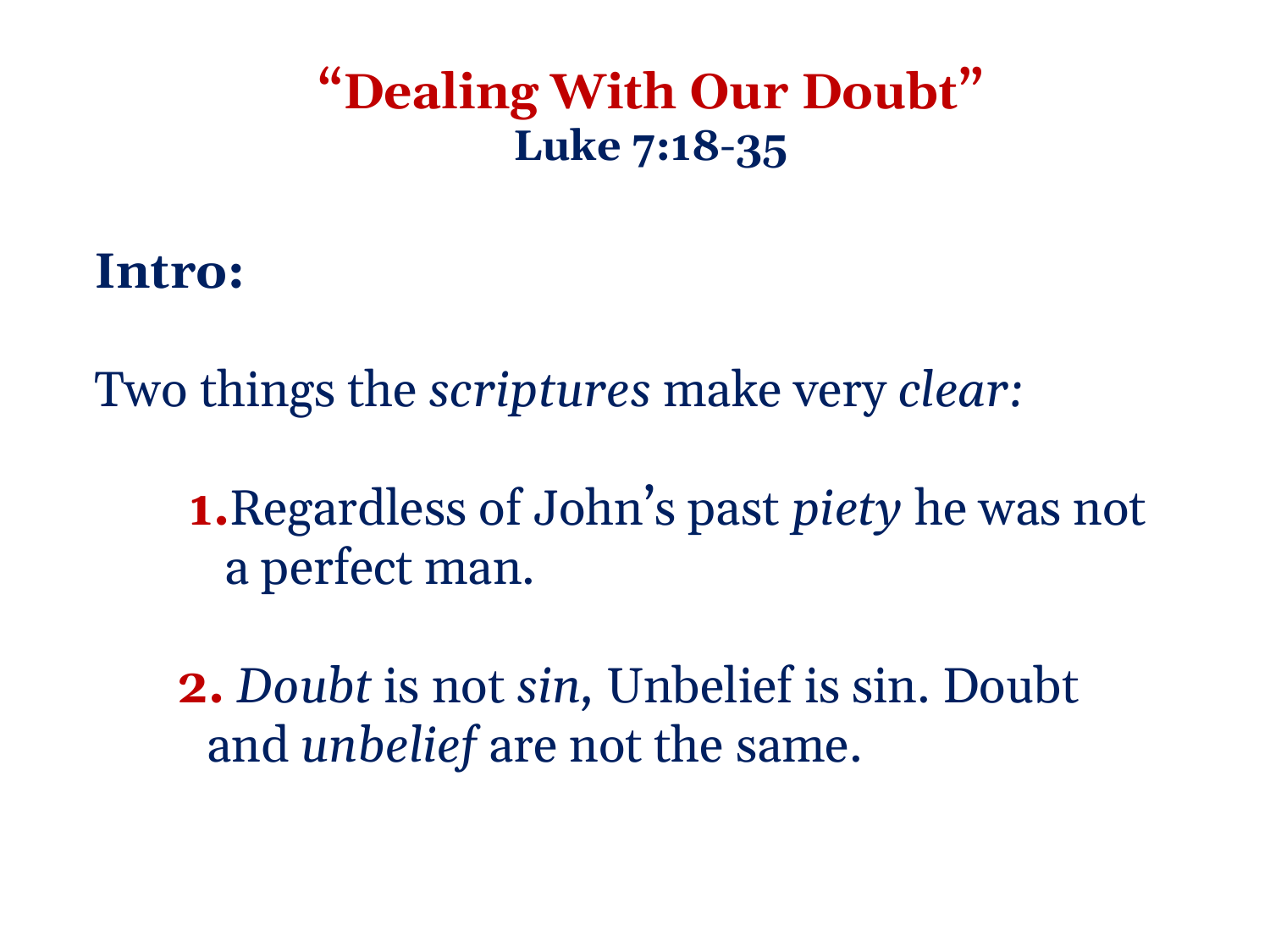

“Dealing With Our Doubt”
Luke 7:18-35
Intro:

Two things the scriptures make very clear:

        1.Regardless of John’s past piety he was not
           a perfect man.

       2. Doubt is not sin, Unbelief is sin. Doubt
         and unbelief are not the same.